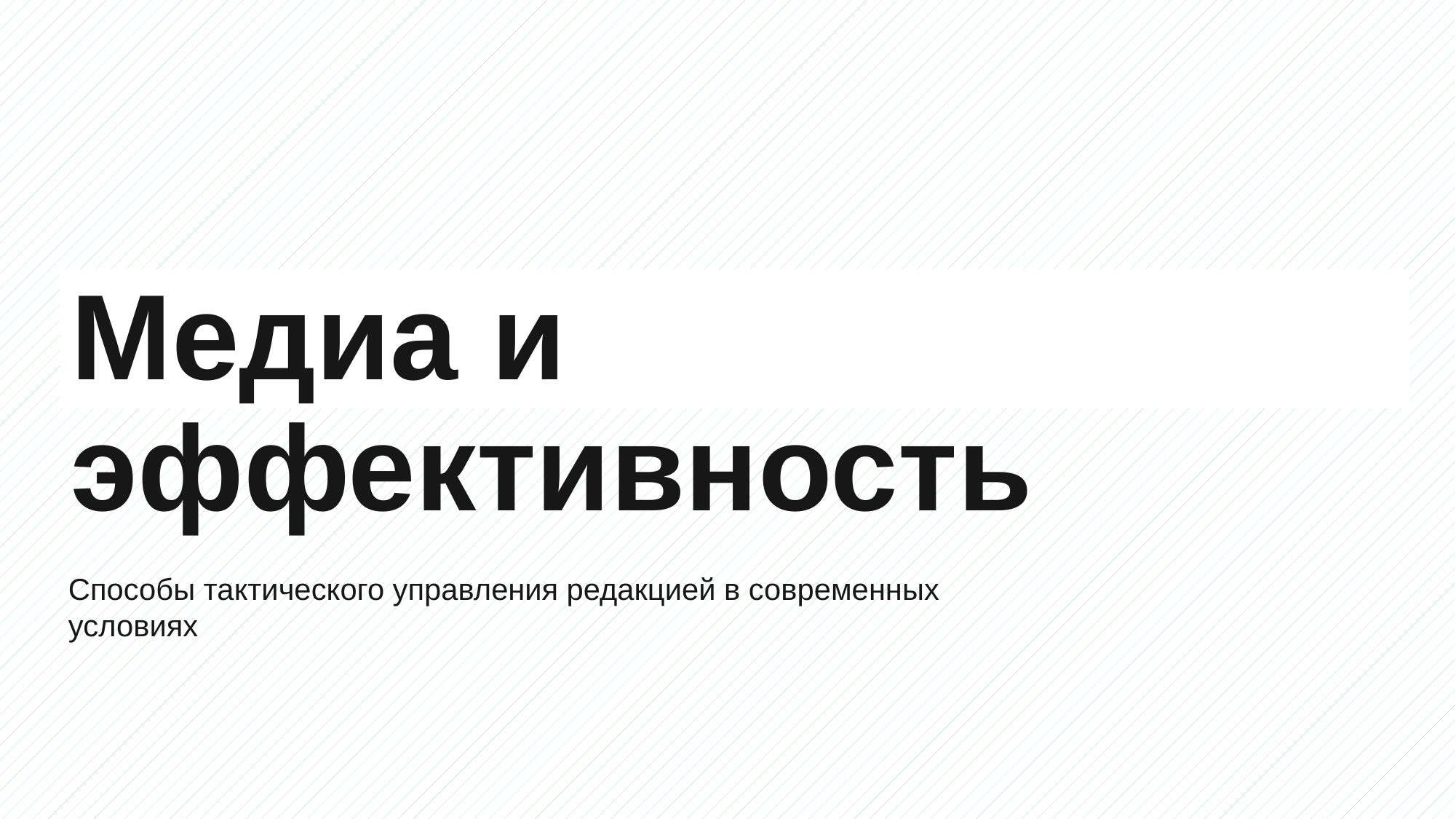

# Медиа и эффективность
Способы тактического управления редакцией в современных условиях